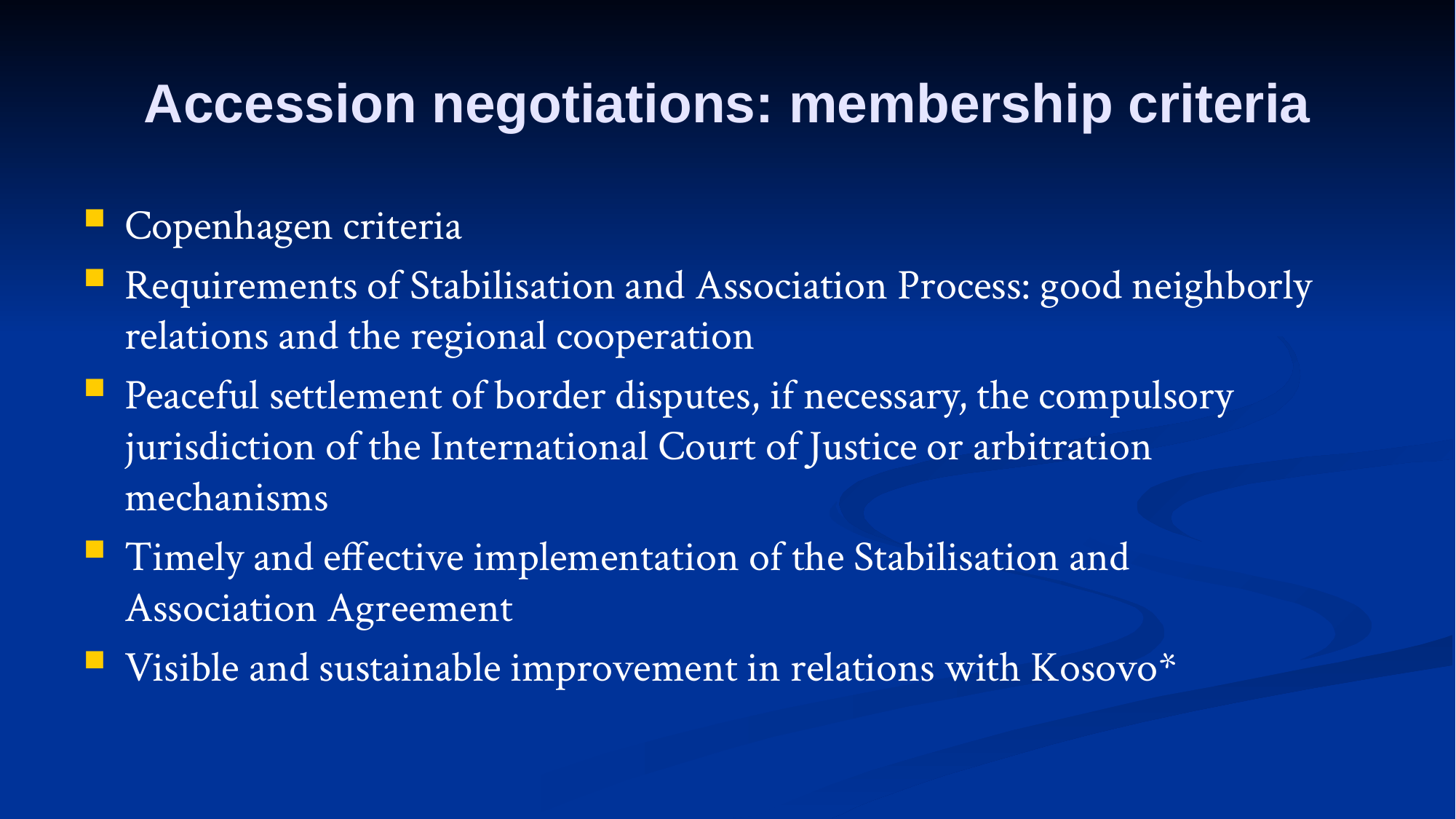

# Accession negotiations: membership criteria
Copenhagen criteria
Requirements of Stabilisation and Association Process: good neighborly relations and the regional cooperation
Peaceful settlement of border disputes, if necessary, the compulsory jurisdiction of the International Court of Justice or arbitration mechanisms
Timely and effective implementation of the Stabilisation and Association Agreement
Visible and sustainable improvement in relations with Kosovo*